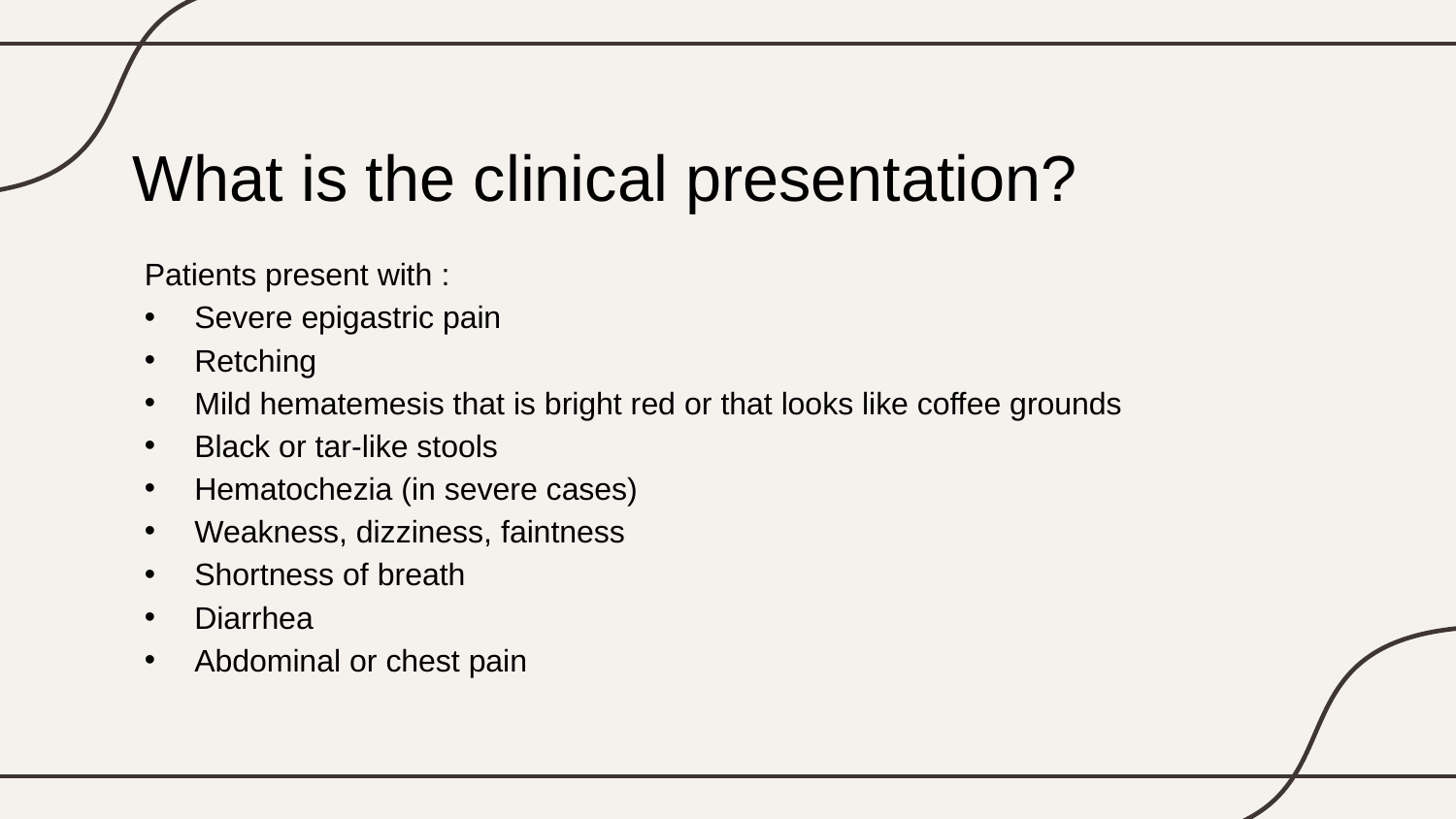

# What is the clinical presentation?
Patients present with :
Severe epigastric pain
Retching
Mild hematemesis that is bright red or that looks like coffee grounds
Black or tar-like stools
Hematochezia (in severe cases)
Weakness, dizziness, faintness
Shortness of breath
Diarrhea
Abdominal or chest pain